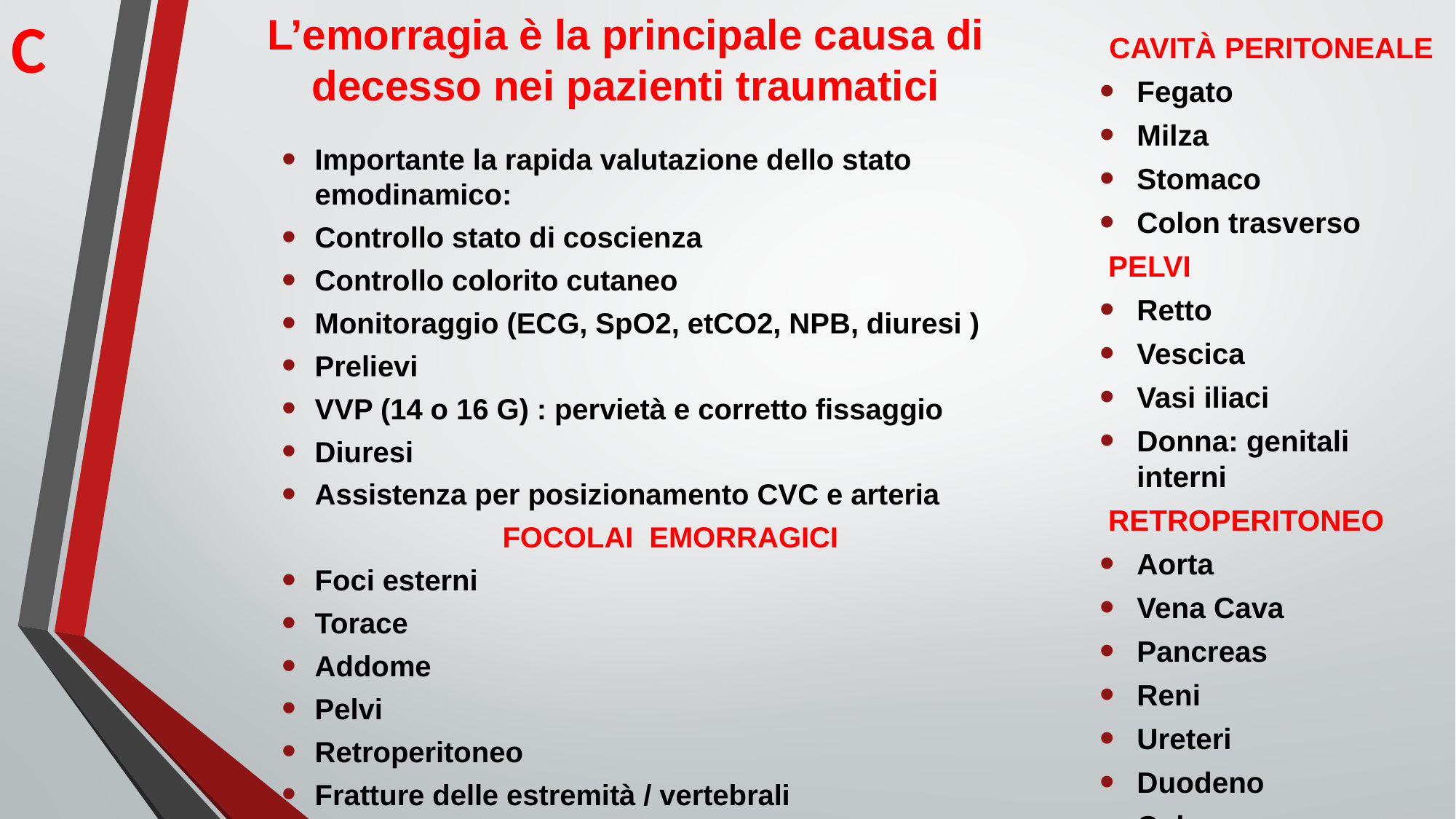

C
# L’emorragia è la principale causa di decesso nei pazienti traumatici
 CAVITÀ PERITONEALE
Fegato
Milza
Stomaco
Colon trasverso
 PELVI
Retto
Vescica
Vasi iliaci
Donna: genitali interni
 RETROPERITONEO
Aorta
Vena Cava
Pancreas
Reni
Ureteri
Duodeno
Colon

Importante la rapida valutazione dello stato emodinamico:
Controllo stato di coscienza
Controllo colorito cutaneo
Monitoraggio (ECG, SpO2, etCO2, NPB, diuresi )
Prelievi
VVP (14 o 16 G) : pervietà e corretto fissaggio
Diuresi
Assistenza per posizionamento CVC e arteria
FOCOLAI  EMORRAGICI
Foci esterni
Torace
Addome
Pelvi
Retroperitoneo
Fratture delle estremità / vertebrali